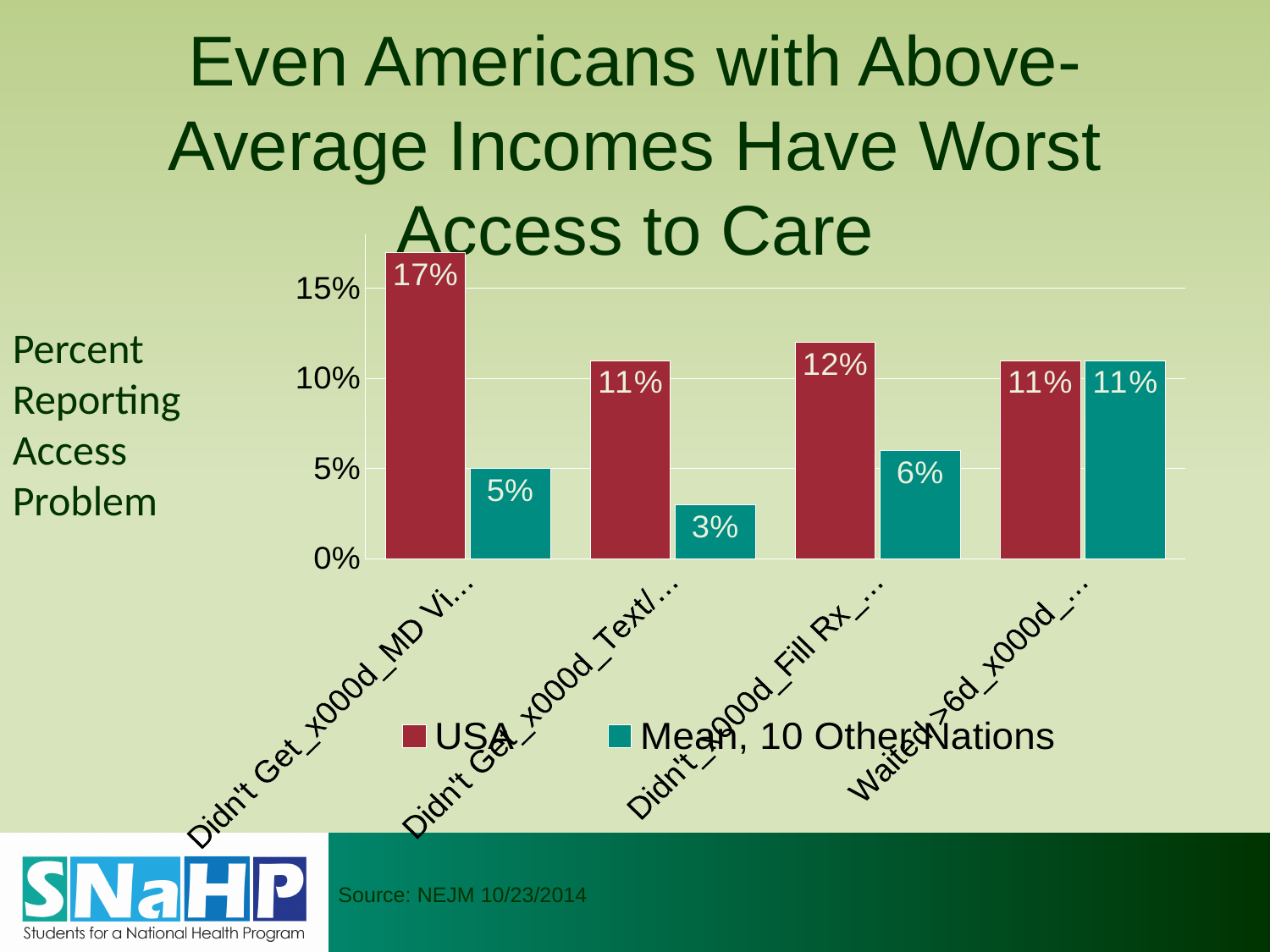

# Even Americans with Above-Average Incomes Have Worst Access to Care

### Chart

| Category | USA | Mean, 10 Other Nations |
|---|---|---|
| Didn't Get_x000d_MD Visit_x000d_Due to Cost | 0.17 | 0.05 |
| Didn't Get_x000d_Text/Tx_x000d_Due to Cost | 0.11 | 0.03 |
| Didn't_x000d_Fill Rx_x000d_Due to Cost | 0.12 | 0.06 |
| Waited >6d_x000d_For Appt. | 0.11 | 0.11 |
Percent Reporting Access Problem
Source: NEJM 10/23/2014